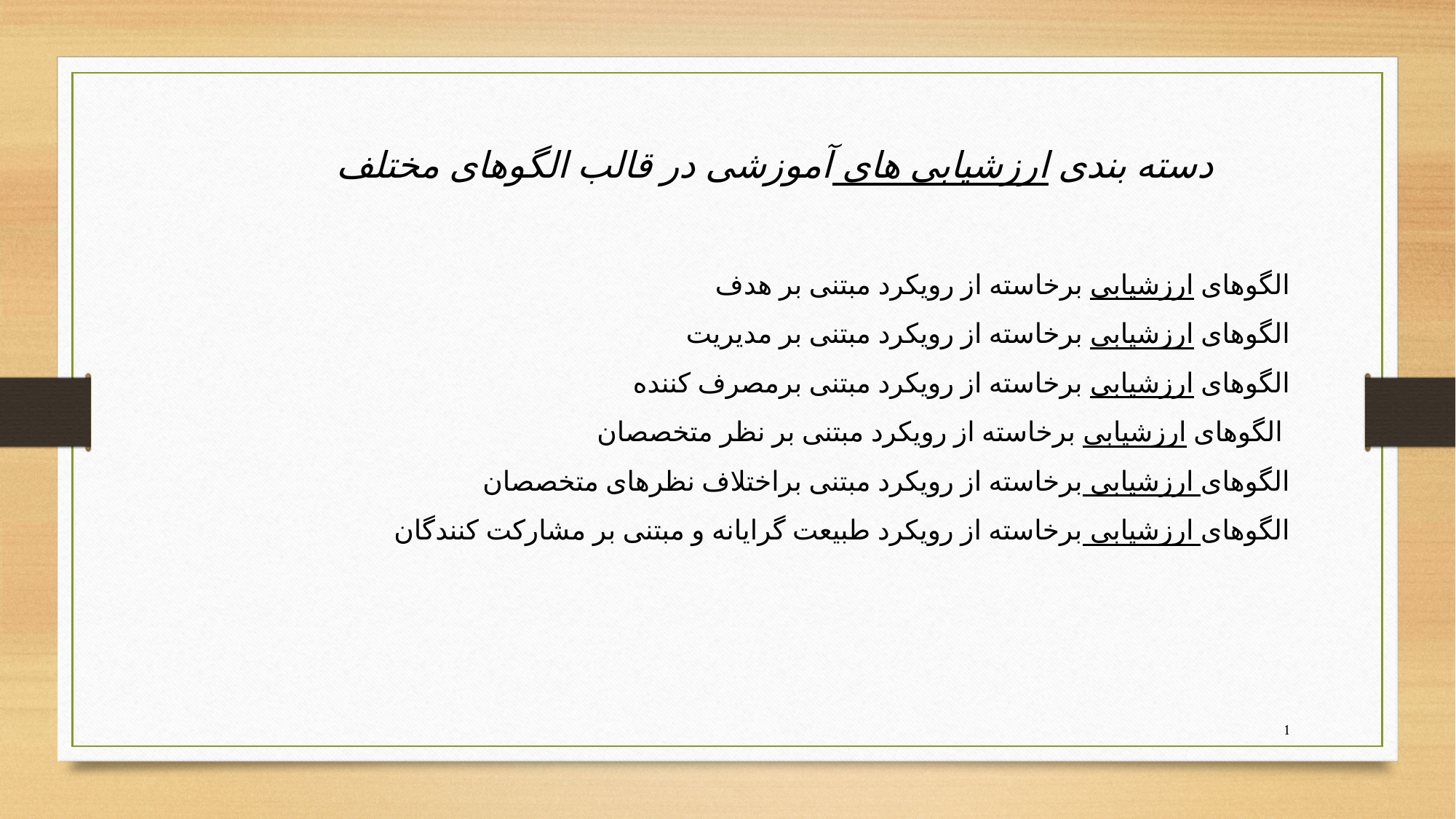

دسته بندی ارزشیابی های آموزشی در قالب الگوهای مختلف

الگوهای ارزشیابی برخاسته از رویکرد مبتنی بر هدف
الگوهای ارزشیابی برخاسته از رویکرد مبتنی بر مدیریت
الگوهای ارزشیابی برخاسته از رویکرد مبتنی برمصرف کننده
الگوهای ارزشیابی برخاسته از رویکرد مبتنی بر نظر متخصصان
الگوهای ارزشیابی برخاسته از رویکرد مبتنی براختلاف نظرهای متخصصان
الگوهای ارزشیابی برخاسته از رویکرد طبیعت گرایانه و مبتنی بر مشارکت کنندگان

1